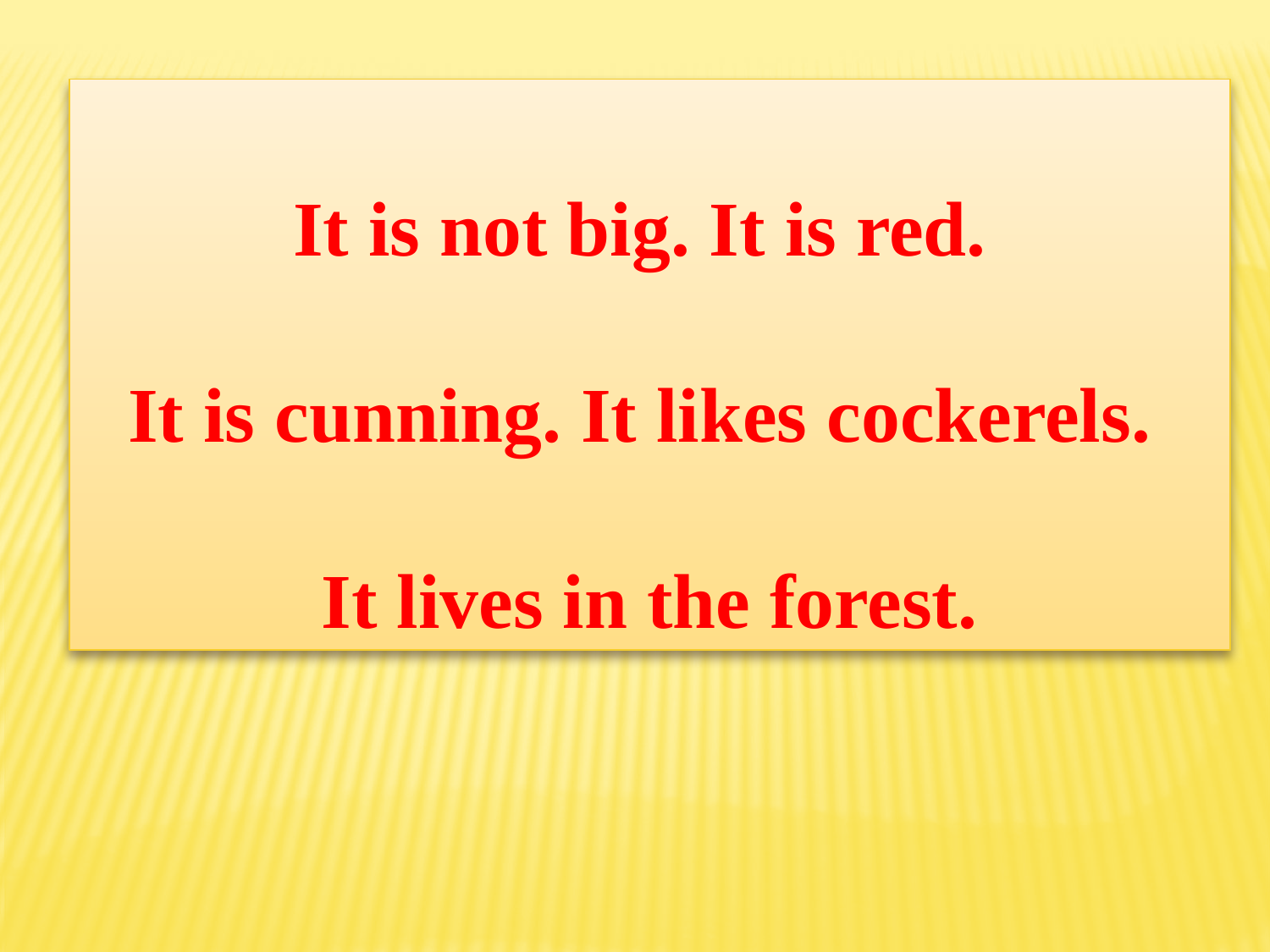

It is not big. It is red.
It is cunning. It likes cockerels.
It lives in the forest.